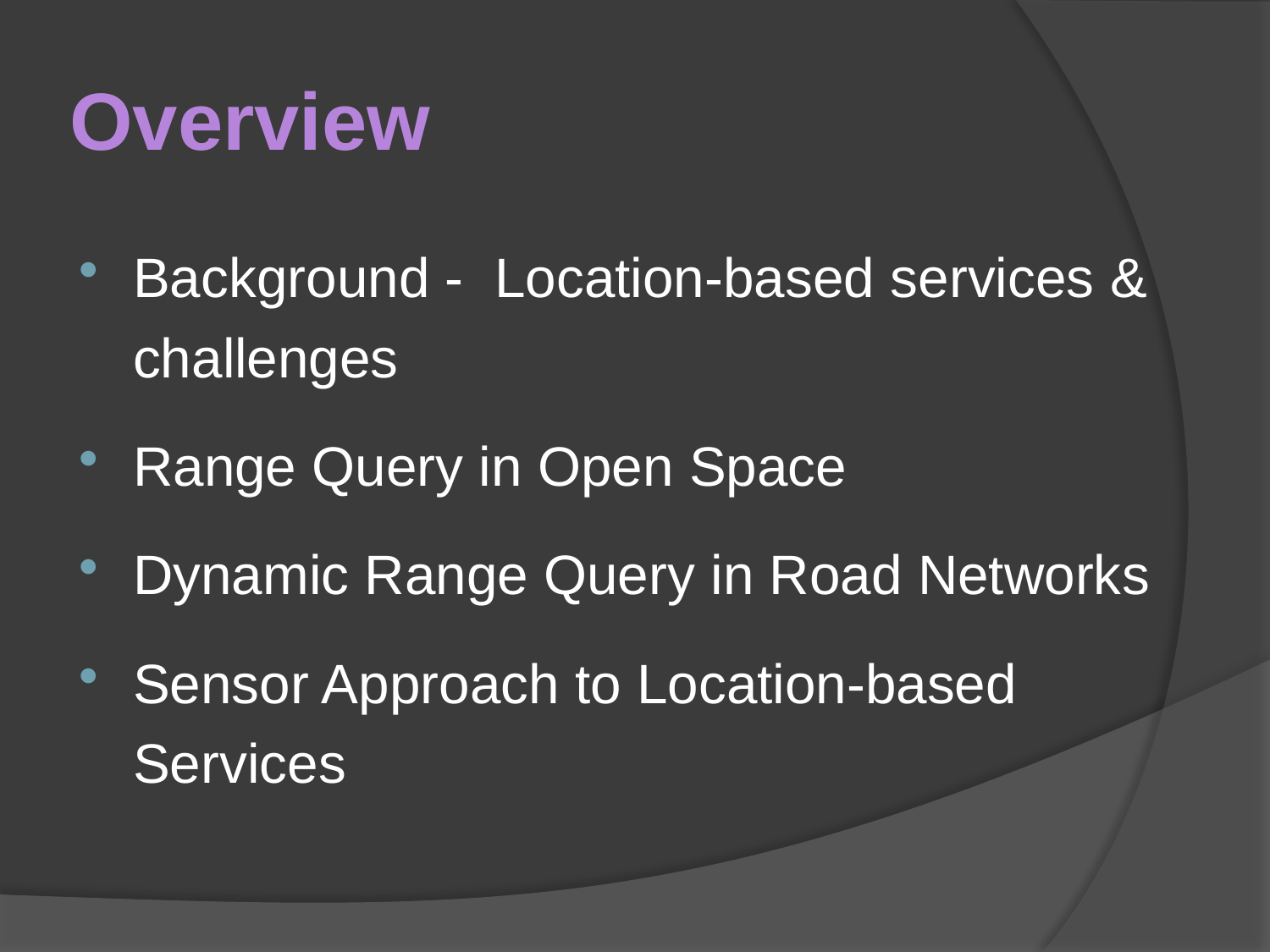

# Overview
Background -  Location-based services & challenges
Range Query in Open Space
Dynamic Range Query in Road Networks
Sensor Approach to Location-based Services